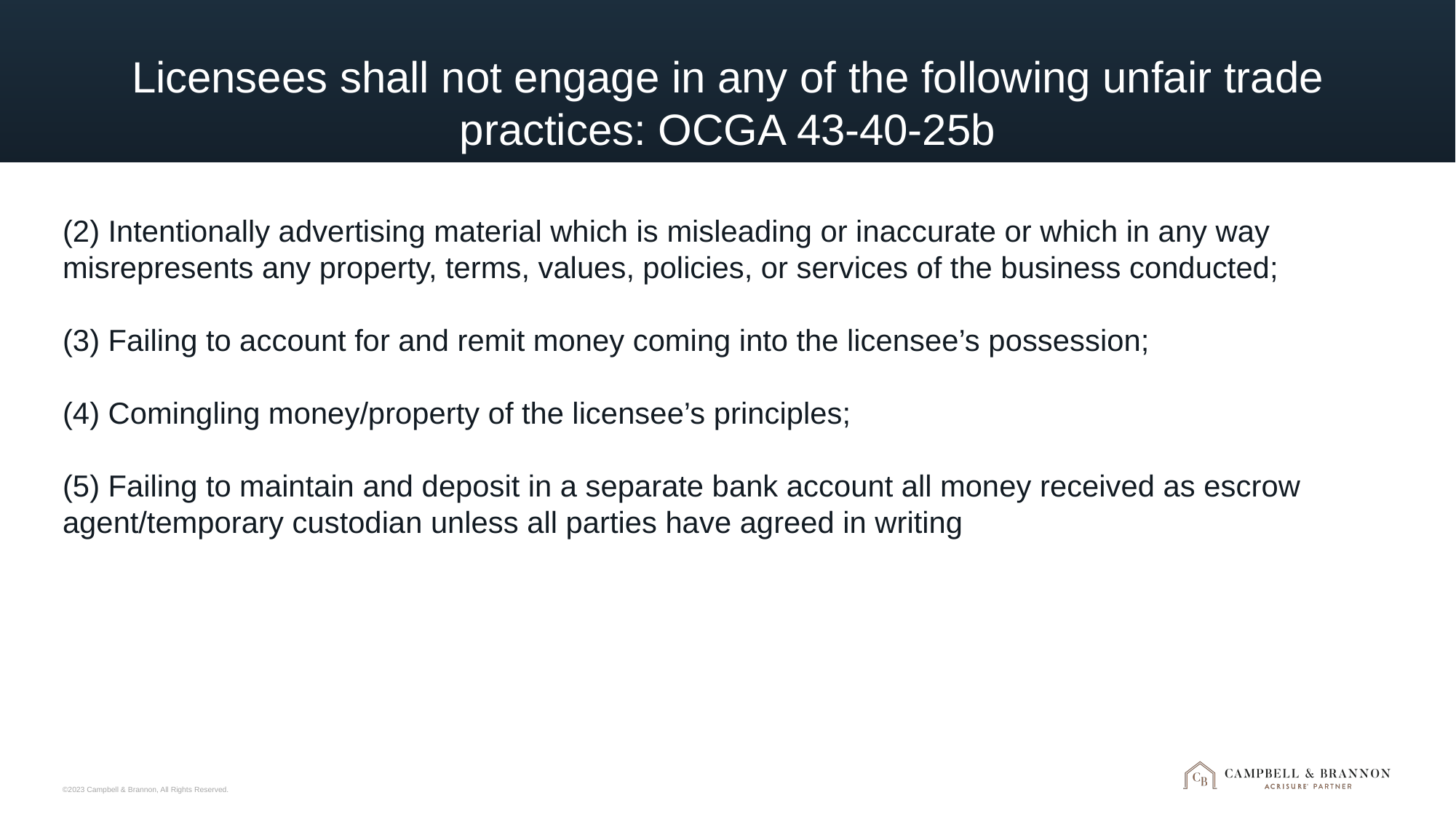

# Licensees shall not engage in any of the following unfair trade practices: OCGA 43-40-25b

(2) Intentionally advertising material which is misleading or inaccurate or which in any way misrepresents any property, terms, values, policies, or services of the business conducted;

(3) Failing to account for and remit money coming into the licensee’s possession;

(4) Comingling money/property of the licensee’s principles;

(5) Failing to maintain and deposit in a separate bank account all money received as escrow agent/temporary custodian unless all parties have agreed in writing